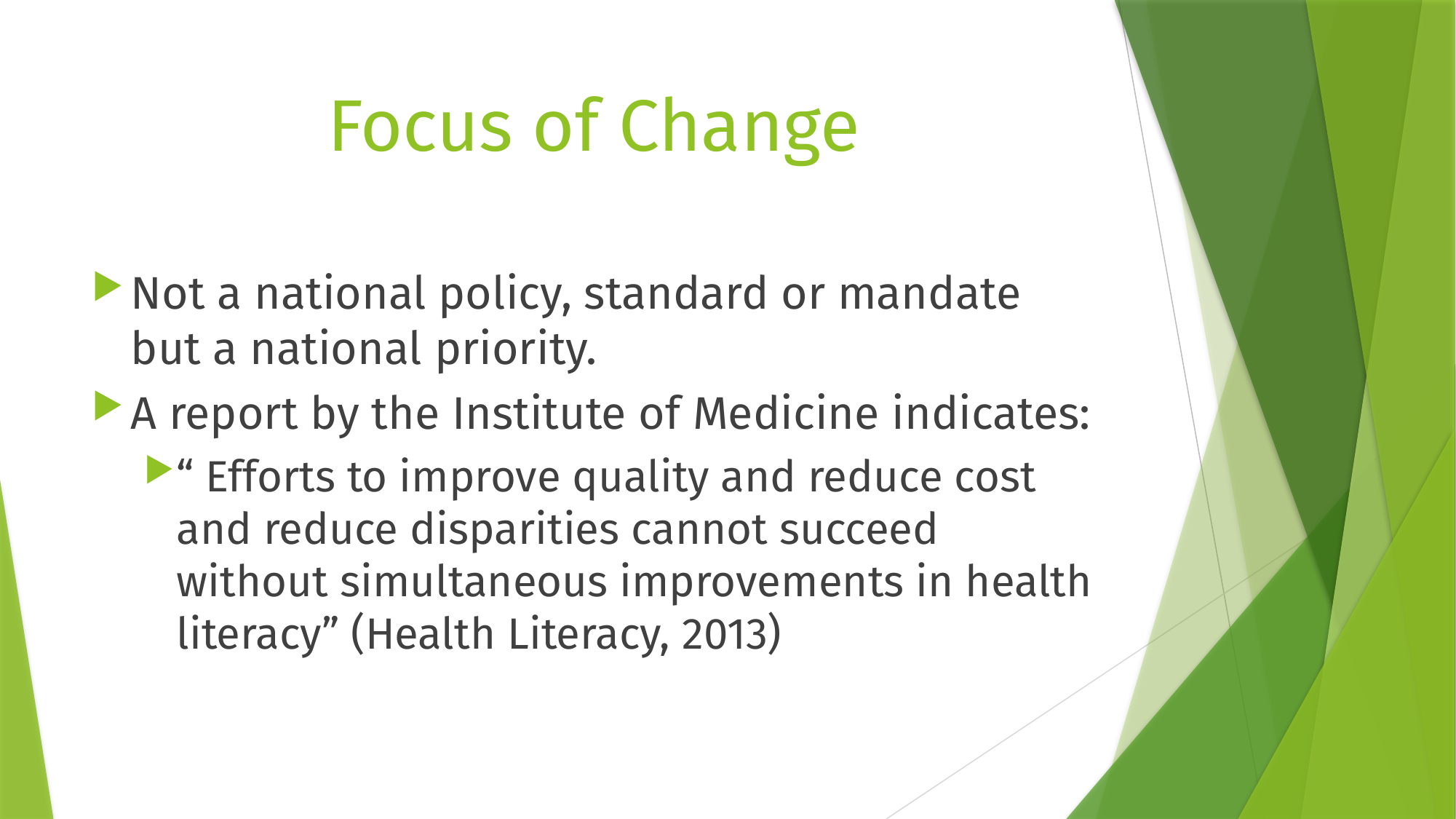

# Focus of Change
Not a national policy, standard or mandate but a national priority.
A report by the Institute of Medicine indicates:
“ Efforts to improve quality and reduce cost and reduce disparities cannot succeed without simultaneous improvements in health literacy” (Health Literacy, 2013)